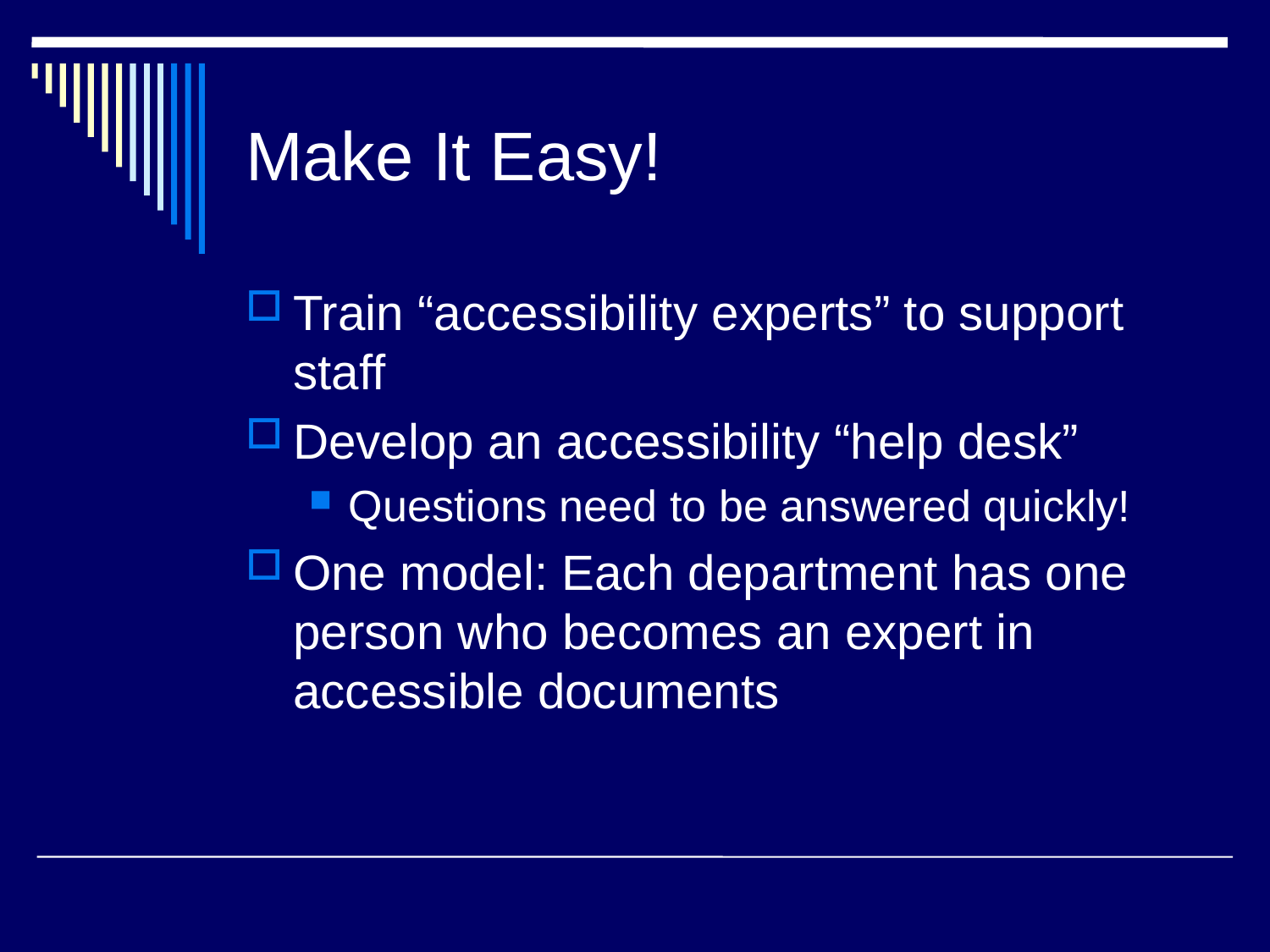

# Make It Easy!
Train “accessibility experts” to support staff
Develop an accessibility “help desk”
Questions need to be answered quickly!
One model: Each department has one person who becomes an expert in accessible documents